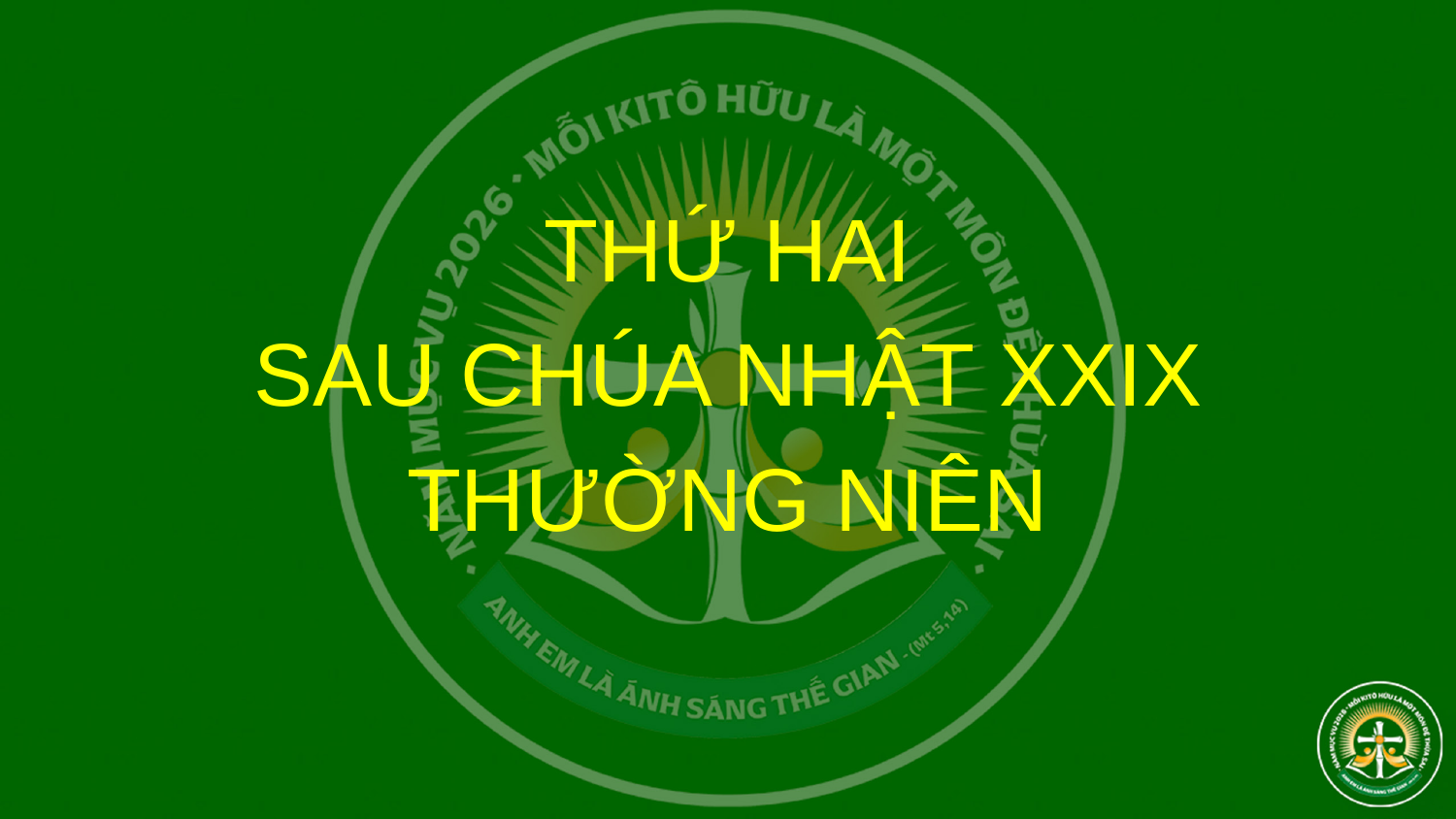

THỨ HAI
SAU CHÚA NHẬT XXIX
THƯỜNG NIÊN